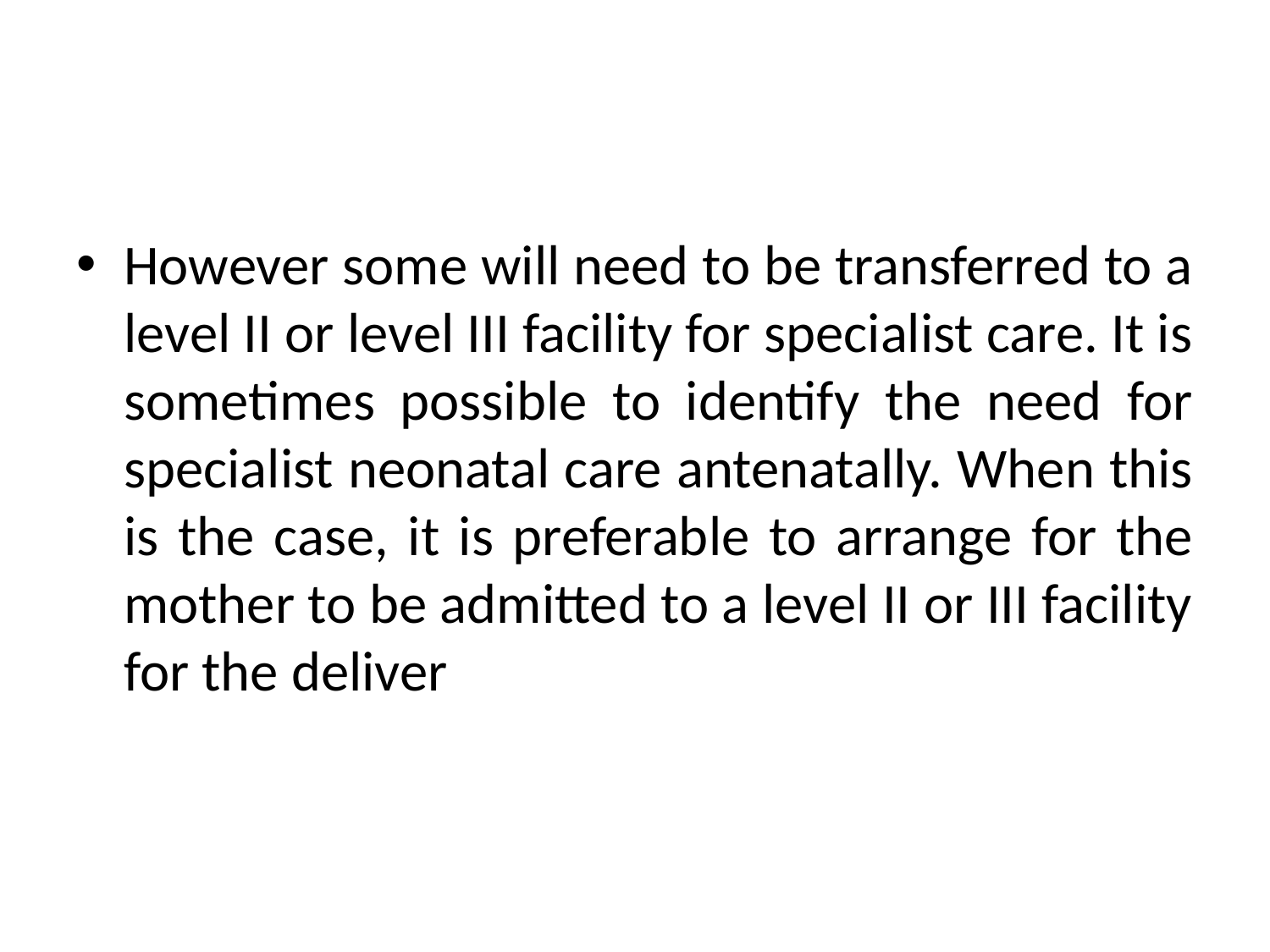

#
However some will need to be transferred to a level II or level III facility for specialist care. It is sometimes possible to identify the need for specialist neonatal care antenatally. When this is the case, it is preferable to arrange for the mother to be admitted to a level II or III facility for the deliver